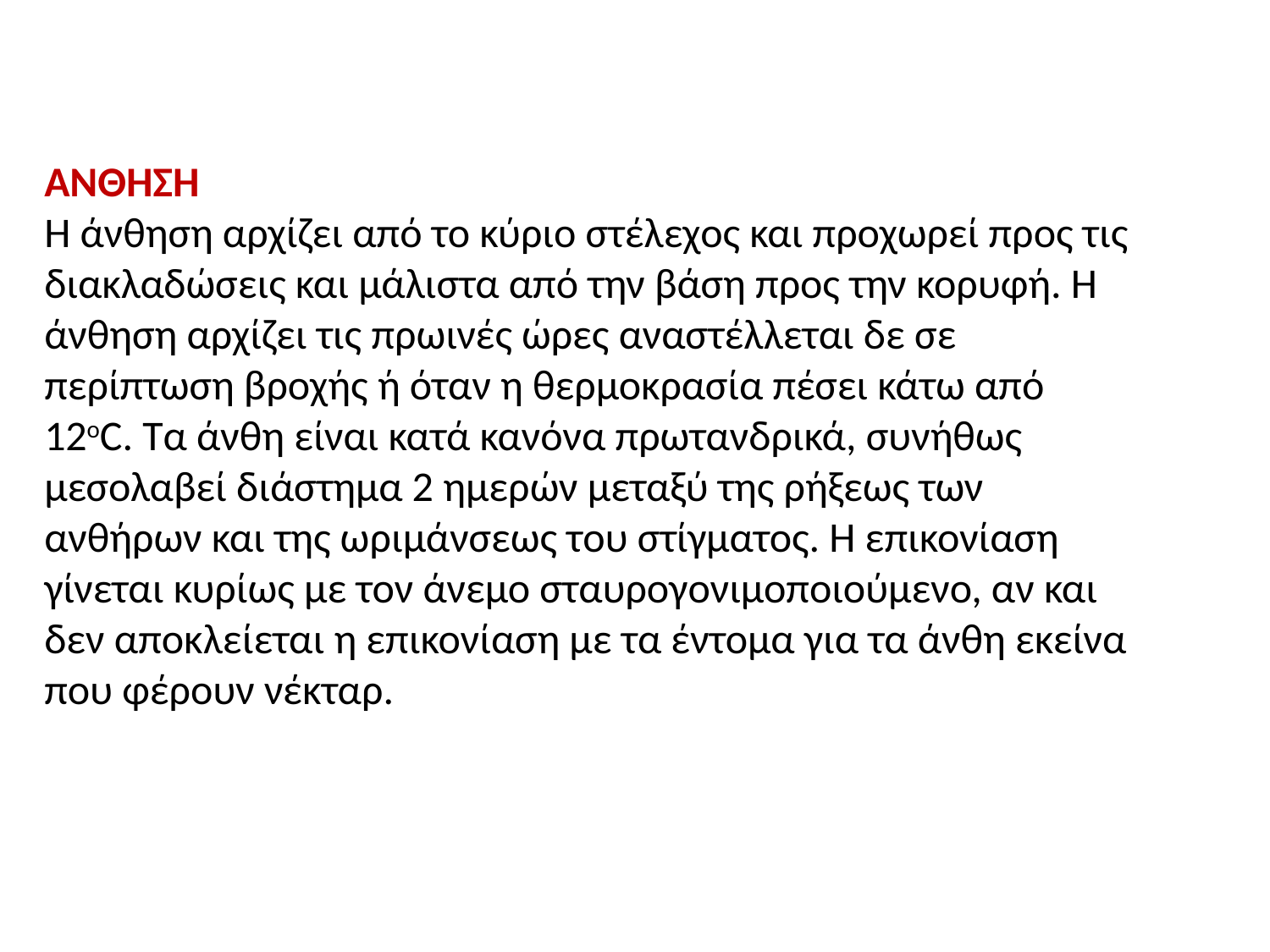

ΑΝΘΗΣΗ
Η άνθηση αρχίζει από το κύριο στέλεχος και προχωρεί προς τις διακλαδώσεις και μάλιστα από την βάση προς την κορυφή. Η άνθηση αρχίζει τις πρωινές ώρες αναστέλλεται δε σε περίπτωση βροχής ή όταν η θερμοκρασία πέσει κάτω από 12οC. Τα άνθη είναι κατά κανόνα πρωτανδρικά, συνήθως μεσολαβεί διάστημα 2 ημερών μεταξύ της ρήξεως των ανθήρων και της ωριμάνσεως του στίγματος. Η επικονίαση γίνεται κυρίως με τον άνεμο σταυρογονιμοποιούμενο, αν και δεν αποκλείεται η επικονίαση με τα έντομα για τα άνθη εκείνα που φέρουν νέκταρ.